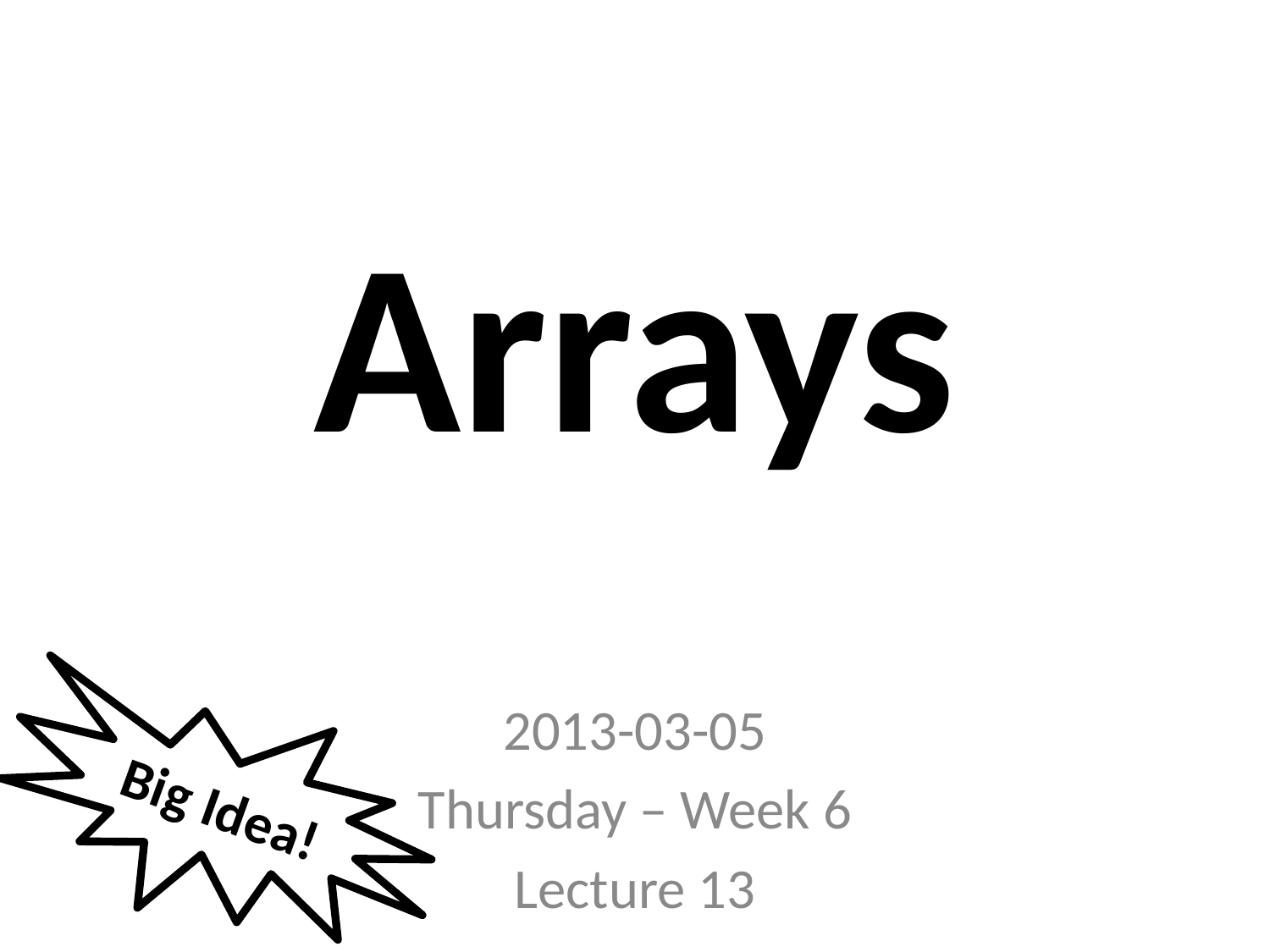

# Arrays
2013-03-05
Thursday – Week 6
Lecture 13
Big Idea!